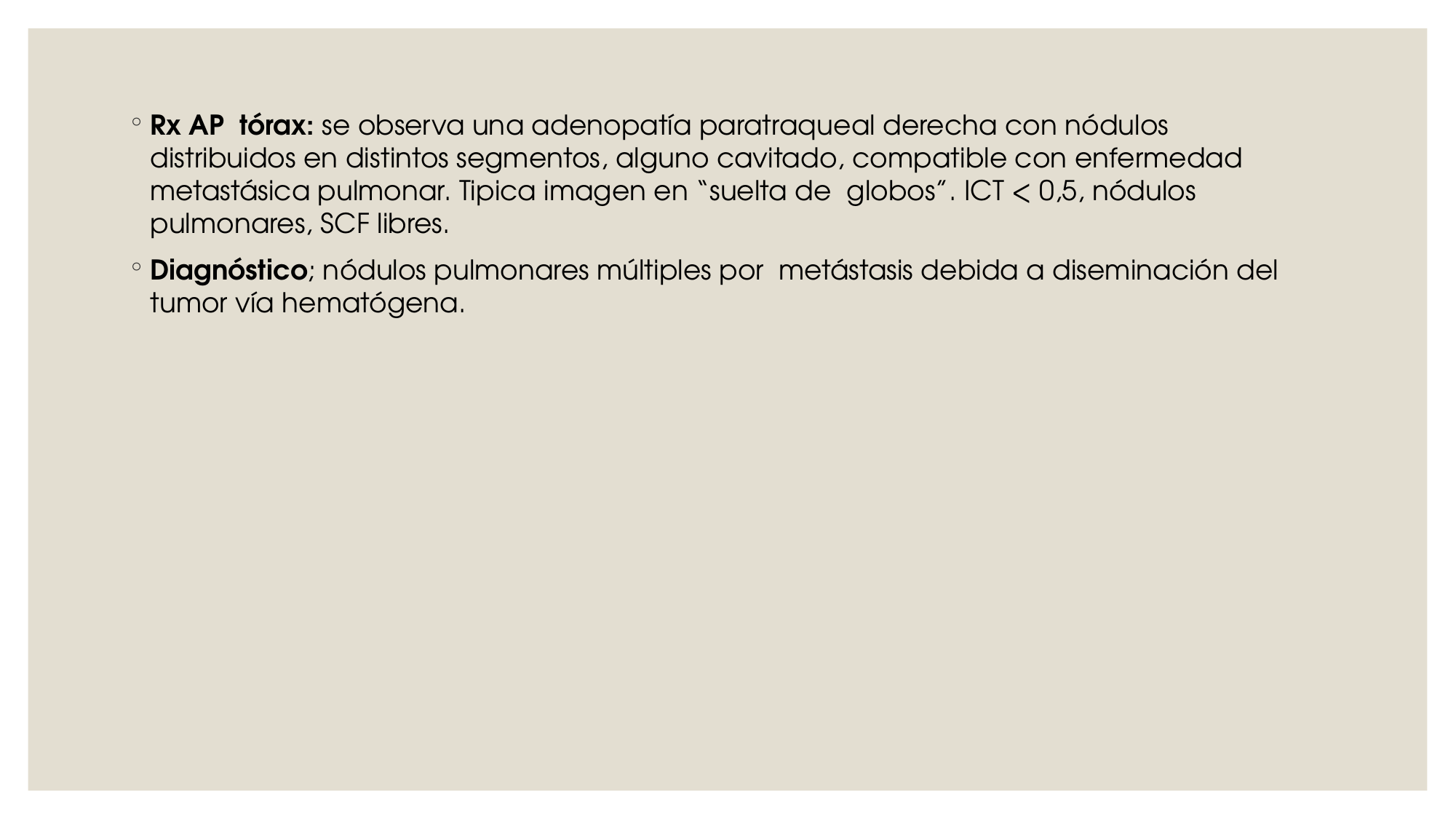

Rx AP  tórax: se observa una adenopatía paratraqueal derecha con nódulos distribuidos en distintos segmentos, alguno cavitado, compatible con enfermedad metastásica pulmonar. Tipica imagen en “suelta de  globos”. ICT < 0,5, nódulos pulmonares, SCF libres.
Diagnóstico; nódulos pulmonares múltiples por  metástasis debida a diseminación del tumor vía hematógena.